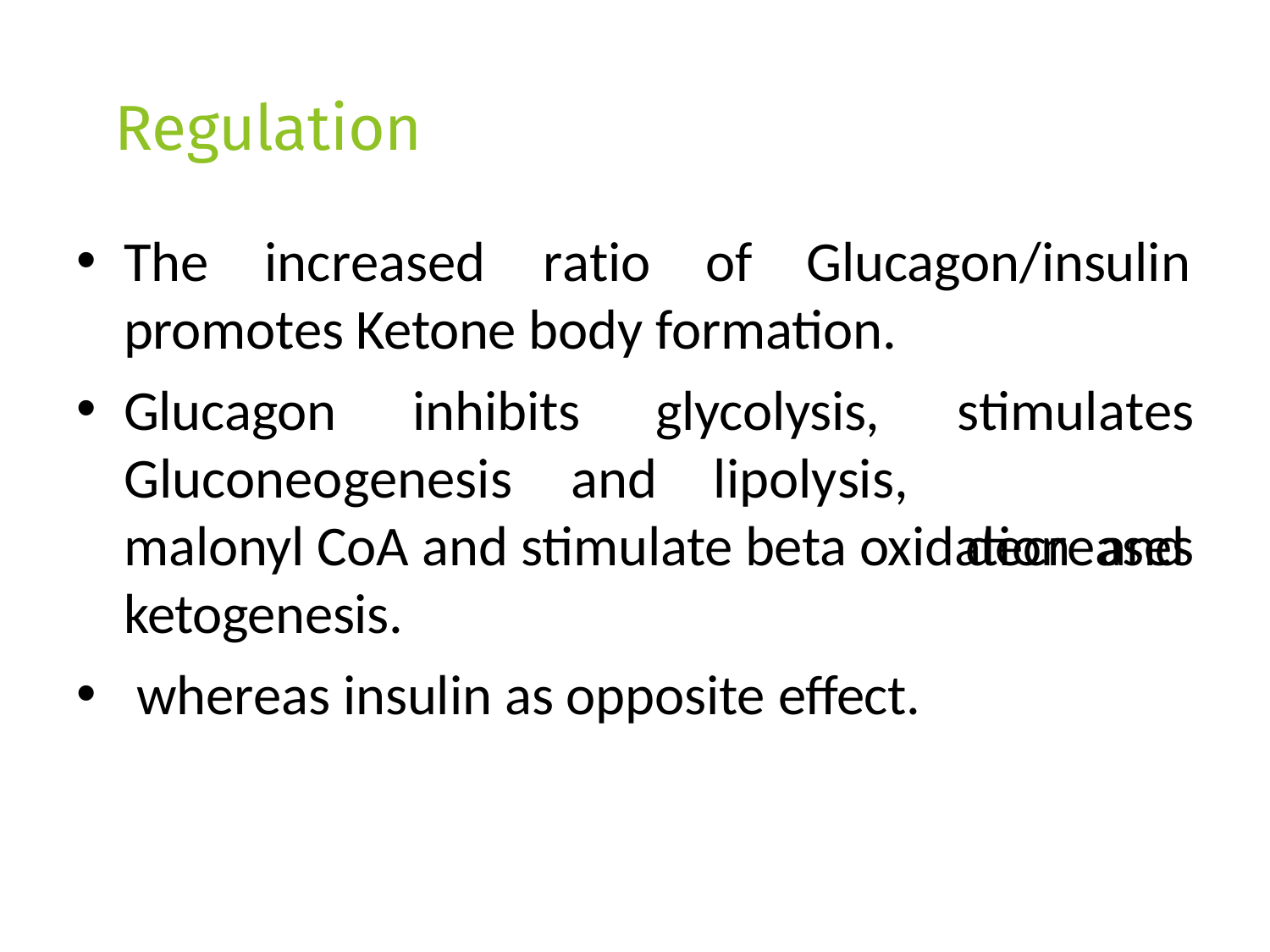

# Regulation
The
increased	ratio	of
Glucagon/insulin
promotes Ketone body formation.
glycolysis,  lipolysis,
stimulates  decreases
Glucagon
inhibits
Gluconeogenesis	and
malonyl CoA and stimulate beta oxidation  and
ketogenesis.
whereas insulin as opposite effect.